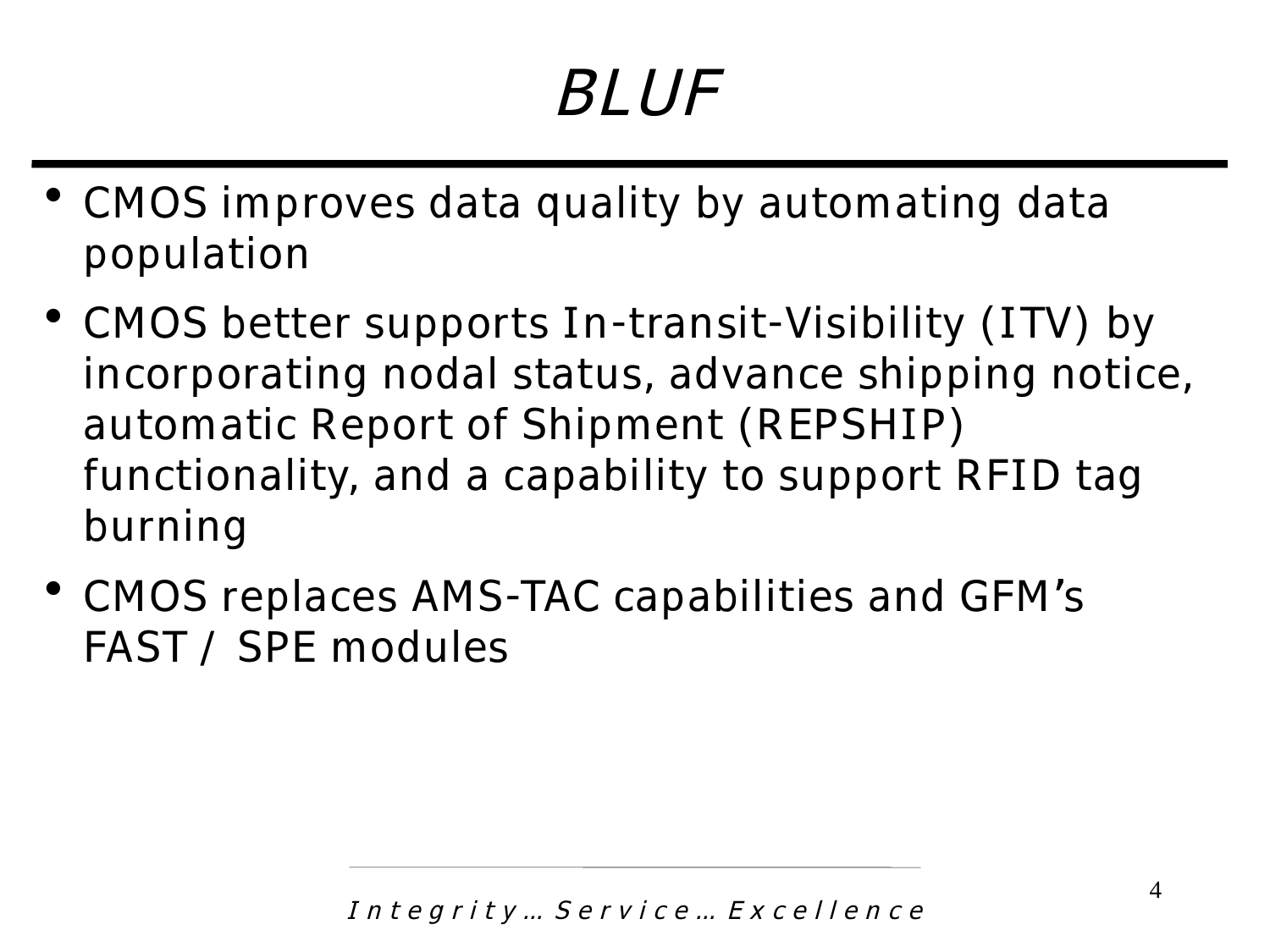

# BLUF
CMOS improves data quality by automating data population
CMOS better supports In-transit-Visibility (ITV) by incorporating nodal status, advance shipping notice, automatic Report of Shipment (REPSHIP) functionality, and a capability to support RFID tag burning
CMOS replaces AMS-TAC capabilities and GFM’s FAST / SPE modules

4